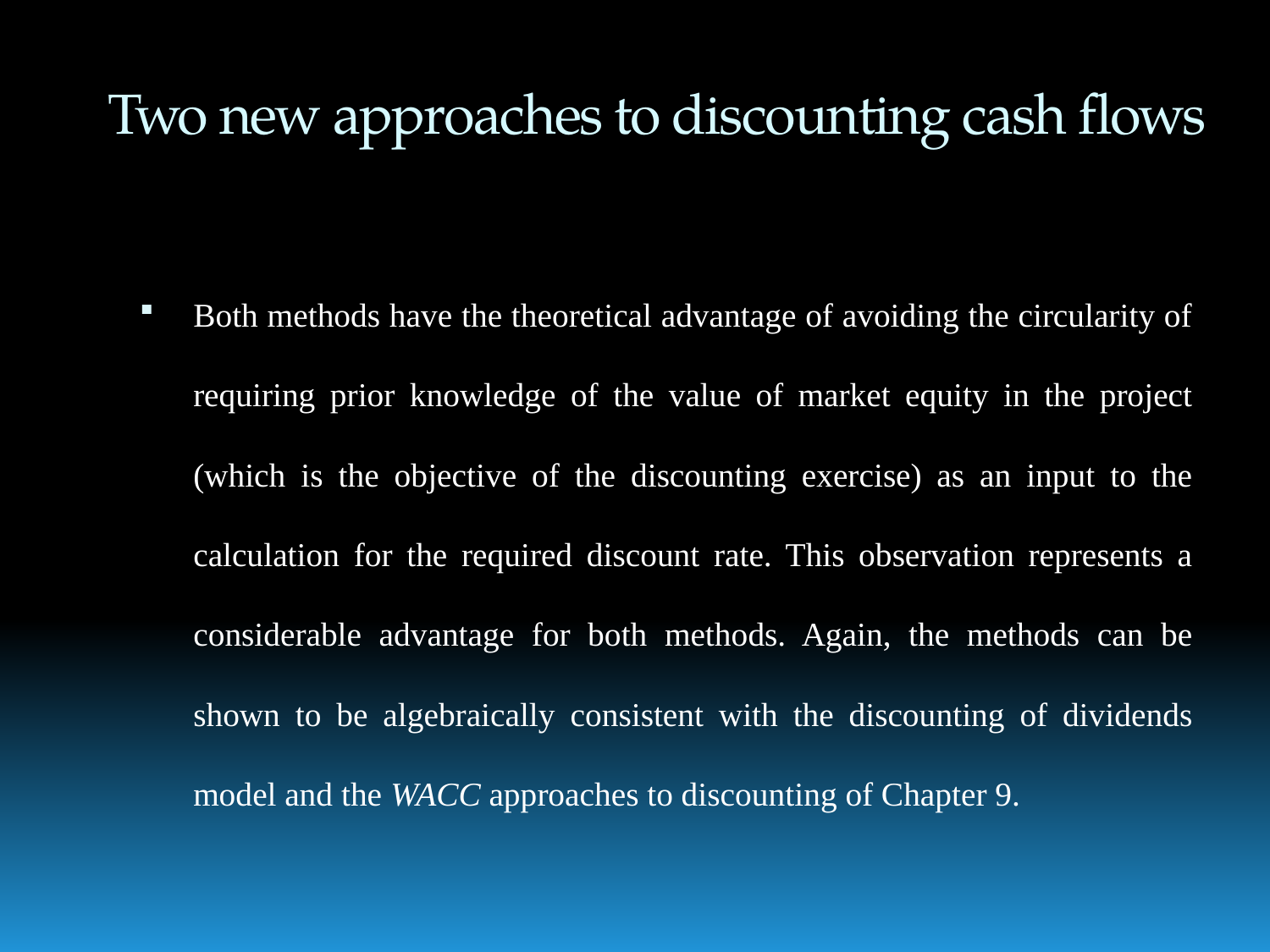

# Two new approaches to discounting cash flows
Both methods have the theoretical advantage of avoiding the circularity of requiring prior knowledge of the value of market equity in the project (which is the objective of the discounting exercise) as an input to the calculation for the required discount rate. This observation represents a considerable advantage for both methods. Again, the methods can be shown to be algebraically consistent with the discounting of dividends model and the WACC approaches to discounting of Chapter 9.